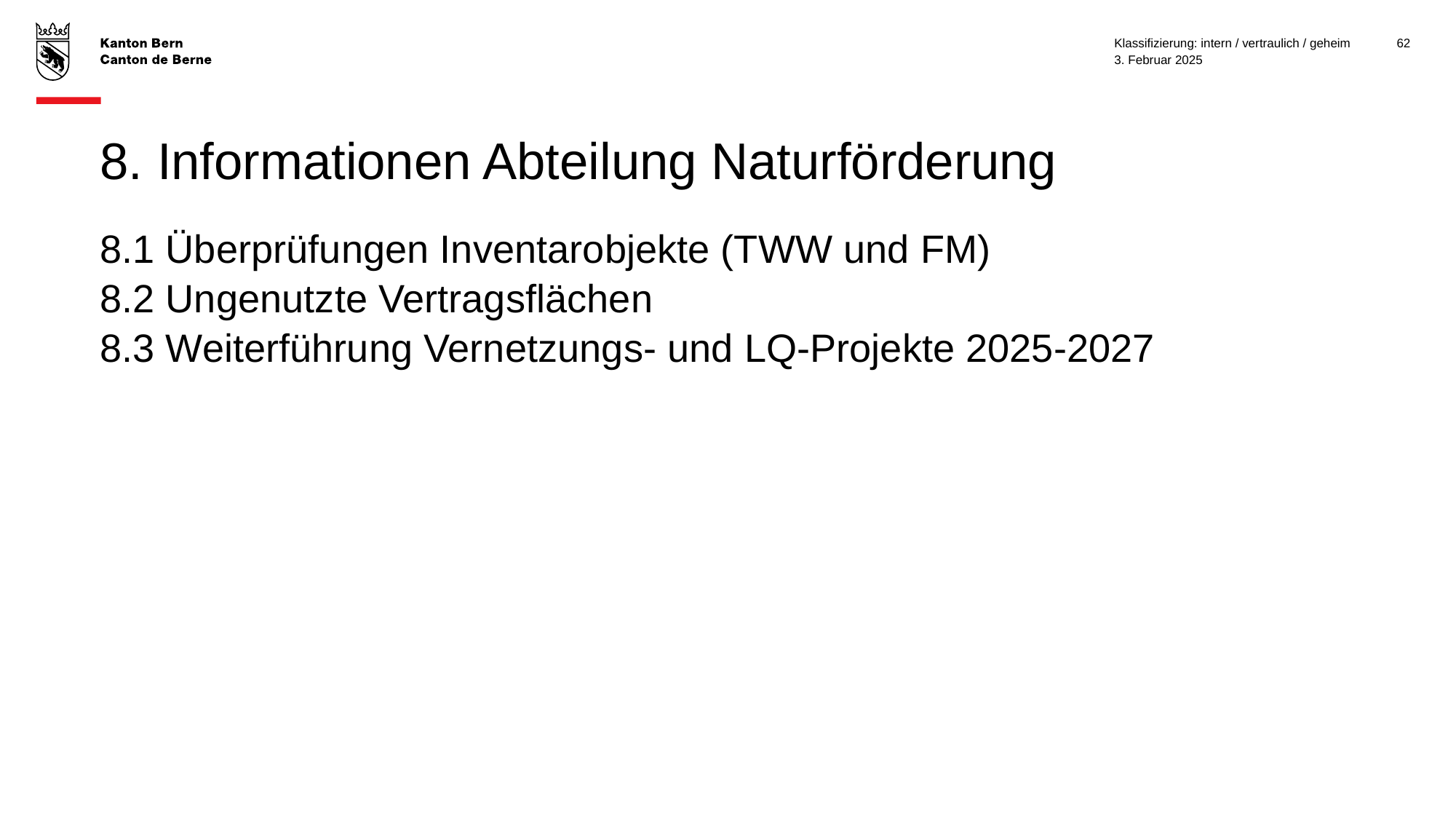

Klassifizierung: intern / vertraulich / geheim
62
3. Februar 2025
# 8. Informationen Abteilung Naturförderung
8.1 Überprüfungen Inventarobjekte (TWW und FM)
8.2 Ungenutzte Vertragsflächen
8.3 Weiterführung Vernetzungs- und LQ-Projekte 2025-2027